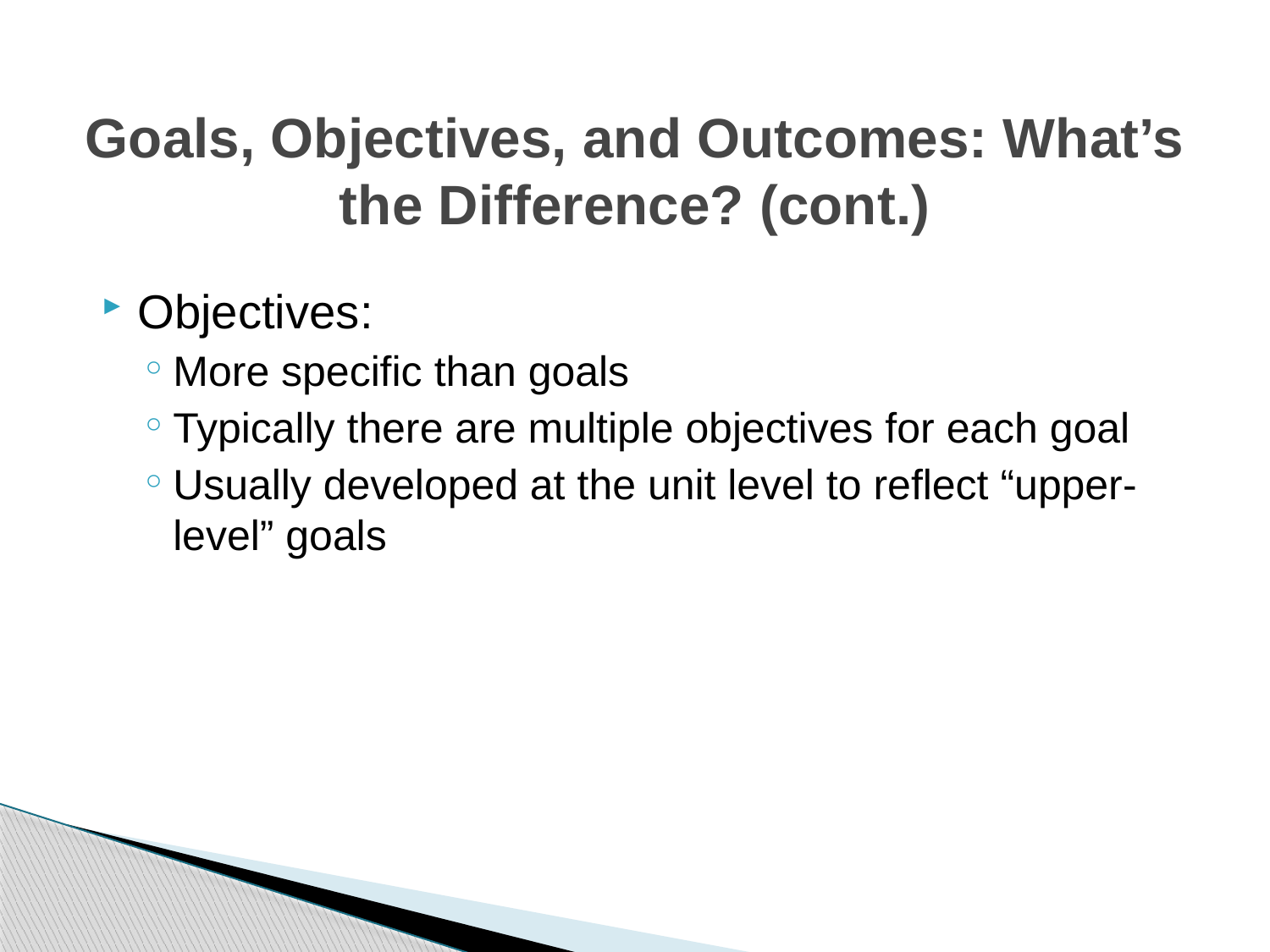

# Goals, Objectives, and Outcomes: What’s the Difference? (cont.)
Objectives:
More specific than goals
Typically there are multiple objectives for each goal
Usually developed at the unit level to reflect “upper-level” goals